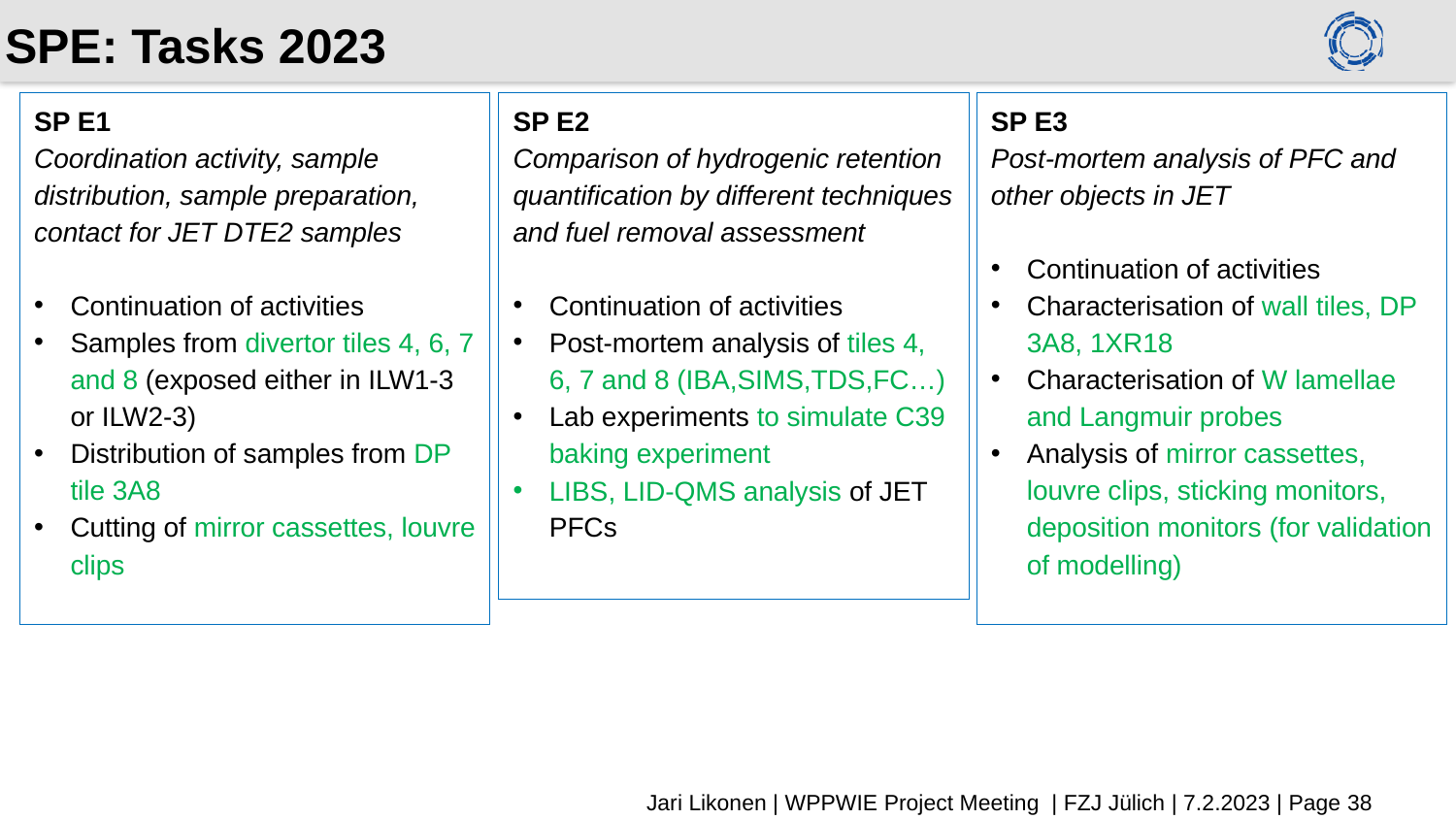

# SPE: Tasks 2023
SP E1
Coordination activity, sample distribution, sample preparation, contact for JET DTE2 samples

Continuation of activities
Samples from divertor tiles 4, 6, 7 and 8 (exposed either in ILW1-3 or ILW2-3)
Distribution of samples from DP tile 3A8
Cutting of mirror cassettes, louvre clips

SP E2
Comparison of hydrogenic retention quantification by different techniques and fuel removal assessment

Continuation of activities
Post-mortem analysis of tiles 4, 6, 7 and 8 (IBA,SIMS,TDS,FC…)
Lab experiments to simulate C39 baking experiment
LIBS, LID-QMS analysis of JET PFCs

SP E3
Post-mortem analysis of PFC and other objects in JET

Continuation of activities
Characterisation of wall tiles, DP 3A8, 1XR18
Characterisation of W lamellae and Langmuir probes
Analysis of mirror cassettes, louvre clips, sticking monitors, deposition monitors (for validation of modelling)

Jari Likonen | WPPWIE Project Meeting  | FZJ Jülich | 7.2.2023 | Page 38